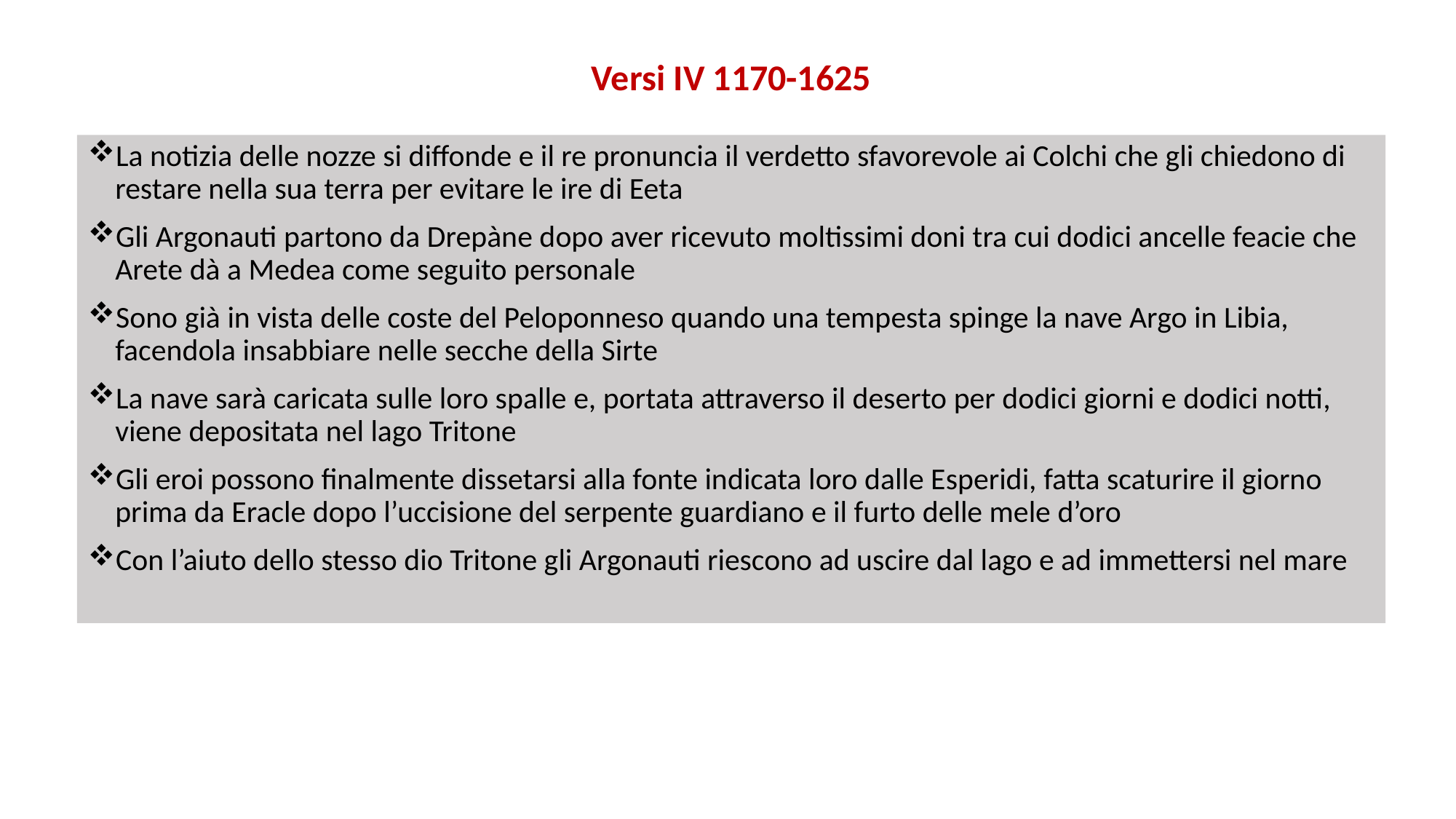

Versi IV 1170-1625
La notizia delle nozze si diffonde e il re pronuncia il verdetto sfavorevole ai Colchi che gli chiedono di restare nella sua terra per evitare le ire di Eeta
Gli Argonauti partono da Drepàne dopo aver ricevuto moltissimi doni tra cui dodici ancelle feacie che Arete dà a Medea come seguito personale
Sono già in vista delle coste del Peloponneso quando una tempesta spinge la nave Argo in Libia, facendola insabbiare nelle secche della Sirte
La nave sarà caricata sulle loro spalle e, portata attraverso il deserto per dodici giorni e dodici notti, viene depositata nel lago Tritone
Gli eroi possono finalmente dissetarsi alla fonte indicata loro dalle Esperidi, fatta scaturire il giorno prima da Eracle dopo l’uccisione del serpente guardiano e il furto delle mele d’oro
Con l’aiuto dello stesso dio Tritone gli Argonauti riescono ad uscire dal lago e ad immettersi nel mare